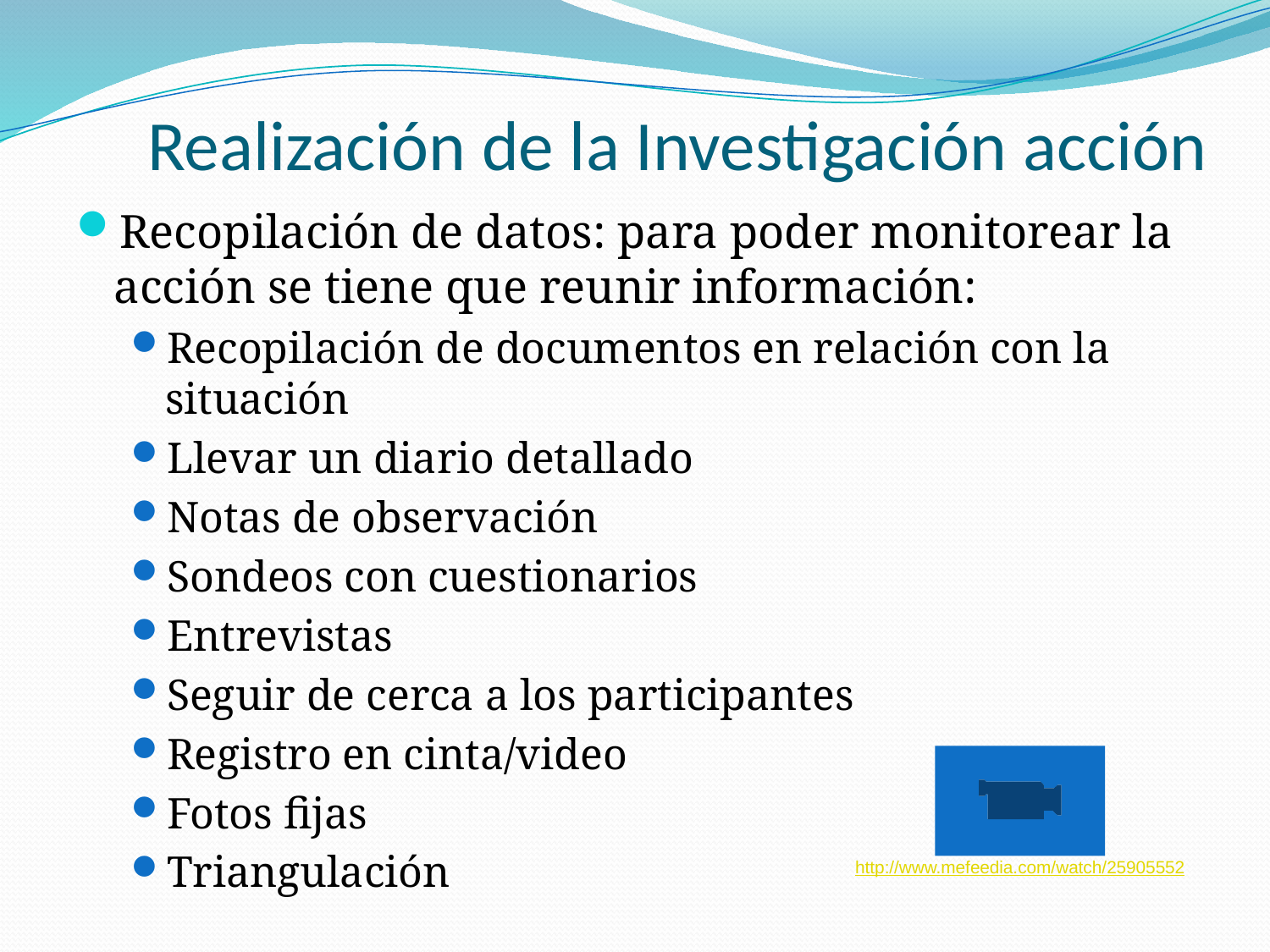

# Realización de la Investigación acción
Recopilación de datos: para poder monitorear la acción se tiene que reunir información:
Recopilación de documentos en relación con la situación
Llevar un diario detallado
Notas de observación
Sondeos con cuestionarios
Entrevistas
Seguir de cerca a los participantes
Registro en cinta/video
Fotos fijas
Triangulación

http://www.mefeedia.com/watch/25905552